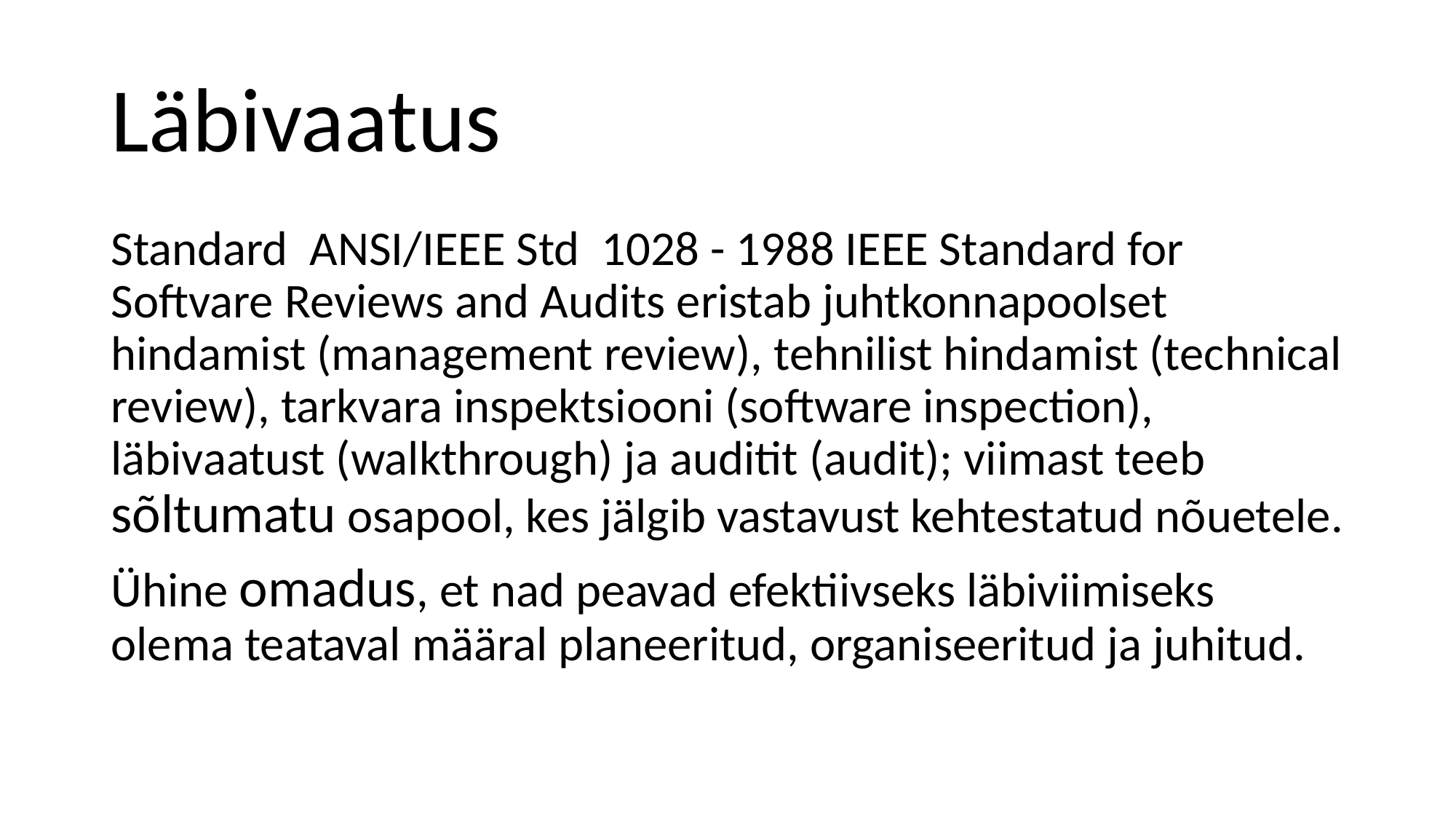

# Läbivaatus
Standard  ANSI/IEEE Std  1028 - 1988 IEEE Standard for Softvare Reviews and Audits eristab juhtkonnapoolset hindamist (management review), tehnilist hindamist (technical review), tarkvara inspektsiooni (software inspection), läbivaatust (walkthrough) ja auditit (audit); viimast teeb sõltumatu osapool, kes jälgib vastavust kehtestatud nõuetele.
Ühine omadus, et nad peavad efektiivseks läbiviimiseks olema teataval määral planeeritud, organiseeritud ja juhitud.